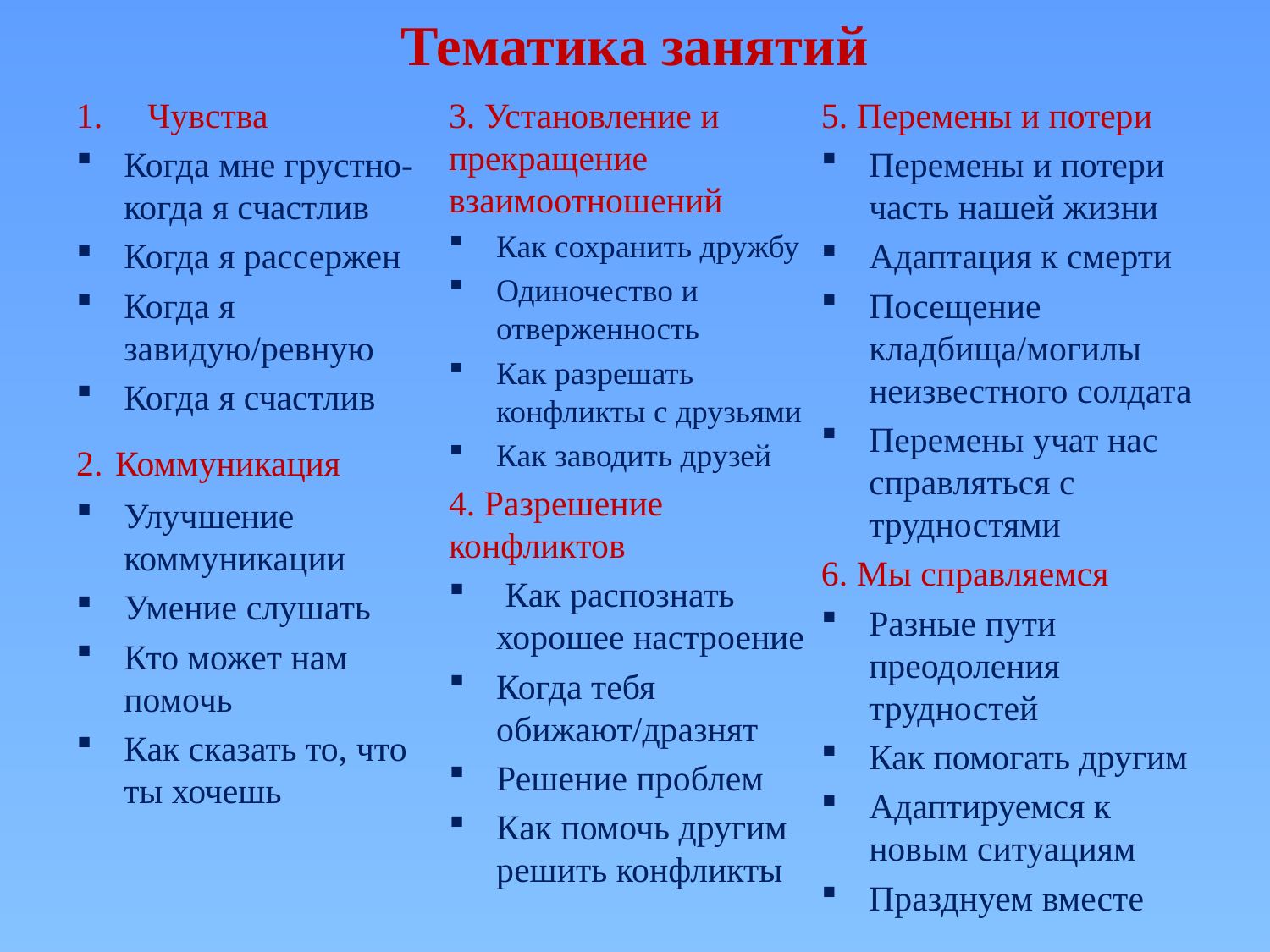

# Тематика занятий
Чувства
Когда мне грустно-когда я счастлив
Когда я рассержен
Когда я завидую/ревную
Когда я счастлив
2. Коммуникация
Улучшение коммуникации
Умение слушать
Кто может нам помочь
Как сказать то, что ты хочешь

3. Установление и прекращение взаимоотношений
Как сохранить дружбу
Одиночество и отверженность
Как разрешать конфликты с друзьями
Как заводить друзей
4. Разрешение конфликтов
 Как распознать хорошее настроение
Когда тебя обижают/дразнят
Решение проблем
Как помочь другим решить конфликты

5. Перемены и потери
Перемены и потери часть нашей жизни
Адаптация к смерти
Посещение кладбища/могилы неизвестного солдата
Перемены учат нас справляться с трудностями
6. Мы справляемся
Разные пути преодоления трудностей
Как помогать другим
Адаптируемся к новым ситуациям
Празднуем вместе